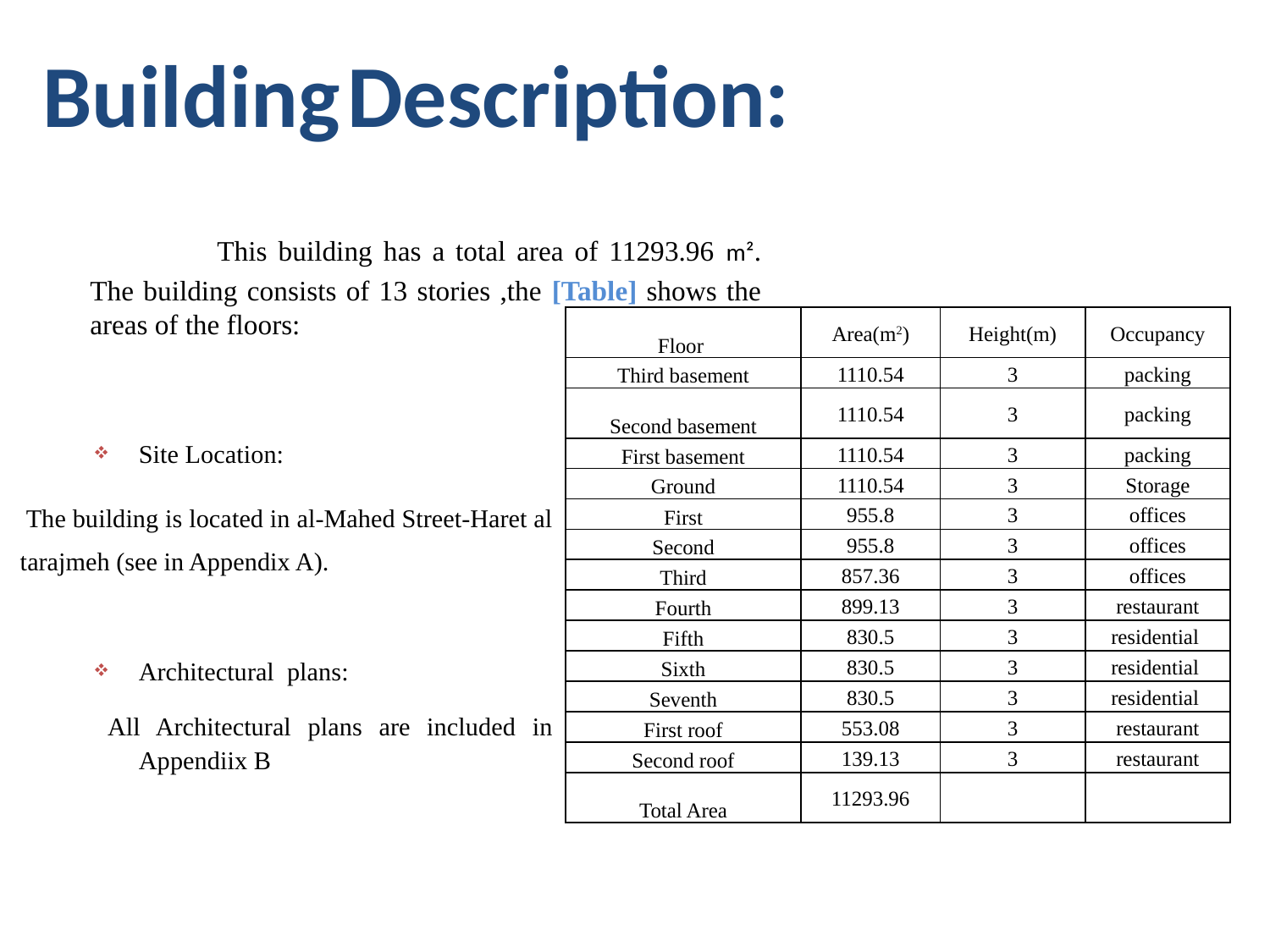

# Building Description:
		This building has a total area of 11293.96 m². The building consists of 13 stories ,the [Table] shows the areas of the floors:

| Floor | Area(m2) | Height(m) | Occupancy |
| --- | --- | --- | --- |
| Third basement | 1110.54 | 3 | packing |
| Second basement | 1110.54 | 3 | packing |
| First basement | 1110.54 | 3 | packing |
| Ground | 1110.54 | 3 | Storage |
| First | 955.8 | 3 | offices |
| Second | 955.8 | 3 | offices |
| Third | 857.36 | 3 | offices |
| Fourth | 899.13 | 3 | restaurant |
| Fifth | 830.5 | 3 | residential |
| Sixth | 830.5 | 3 | residential |
| Seventh | 830.5 | 3 | residential |
| First roof | 553.08 | 3 | restaurant |
| Second roof | 139.13 | 3 | restaurant |
| Total Area | 11293.96 |  |  |

Site Location:
		 The building is located in al-Mahed Street-Haret al tarajmeh (see in Appendix A).

Architectural  plans:
All Architectural plans are included in Appendiix B